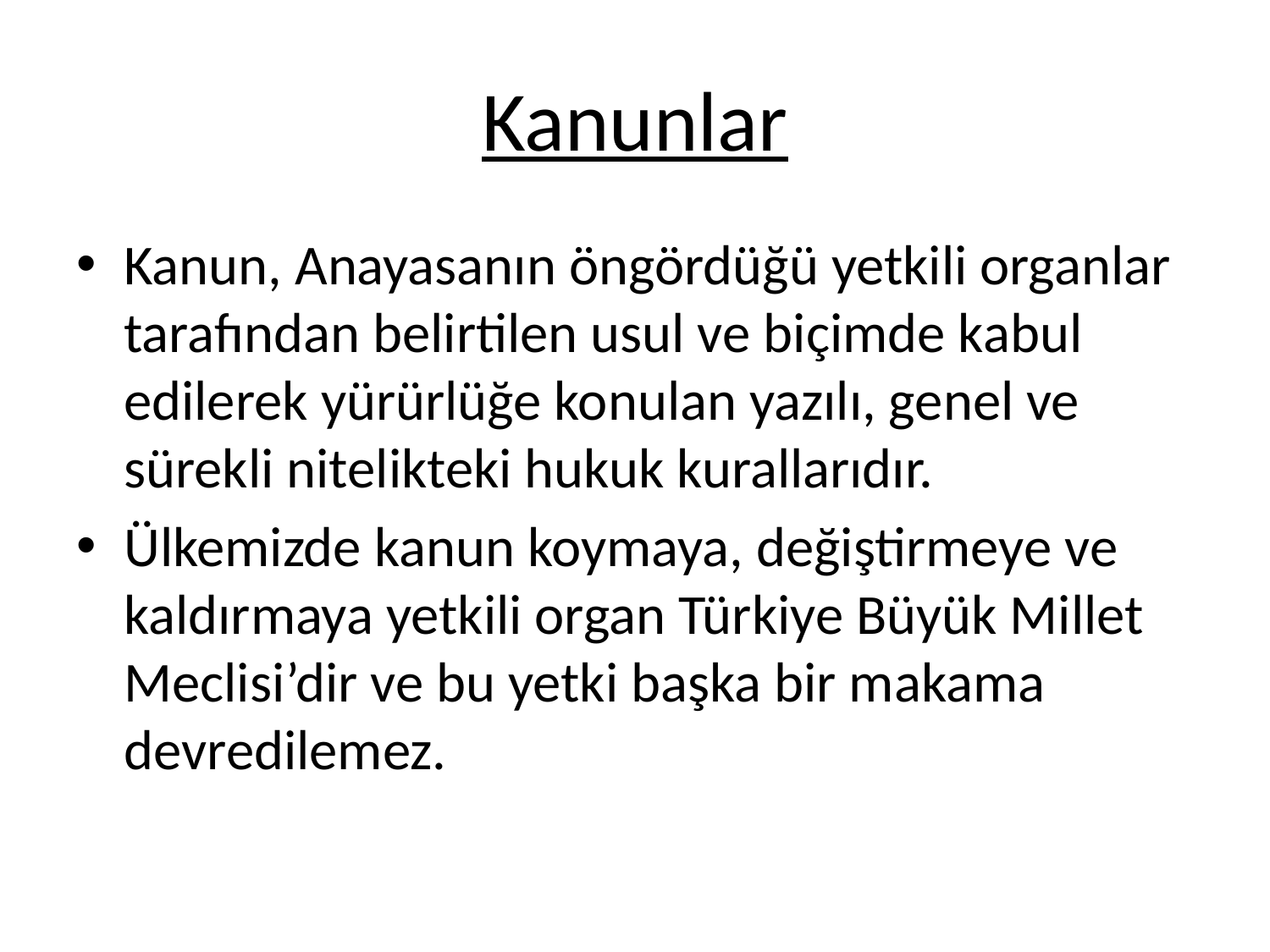

# Kanunlar
Kanun, Anayasanın öngördüğü yetkili organlar tarafından belirtilen usul ve biçimde kabul edilerek yürürlüğe konulan yazılı, genel ve sürekli nitelikteki hukuk kurallarıdır.
Ülkemizde kanun koymaya, değiştirmeye ve kaldırmaya yetkili organ Türkiye Büyük Millet Meclisi’dir ve bu yetki başka bir makama devredilemez.